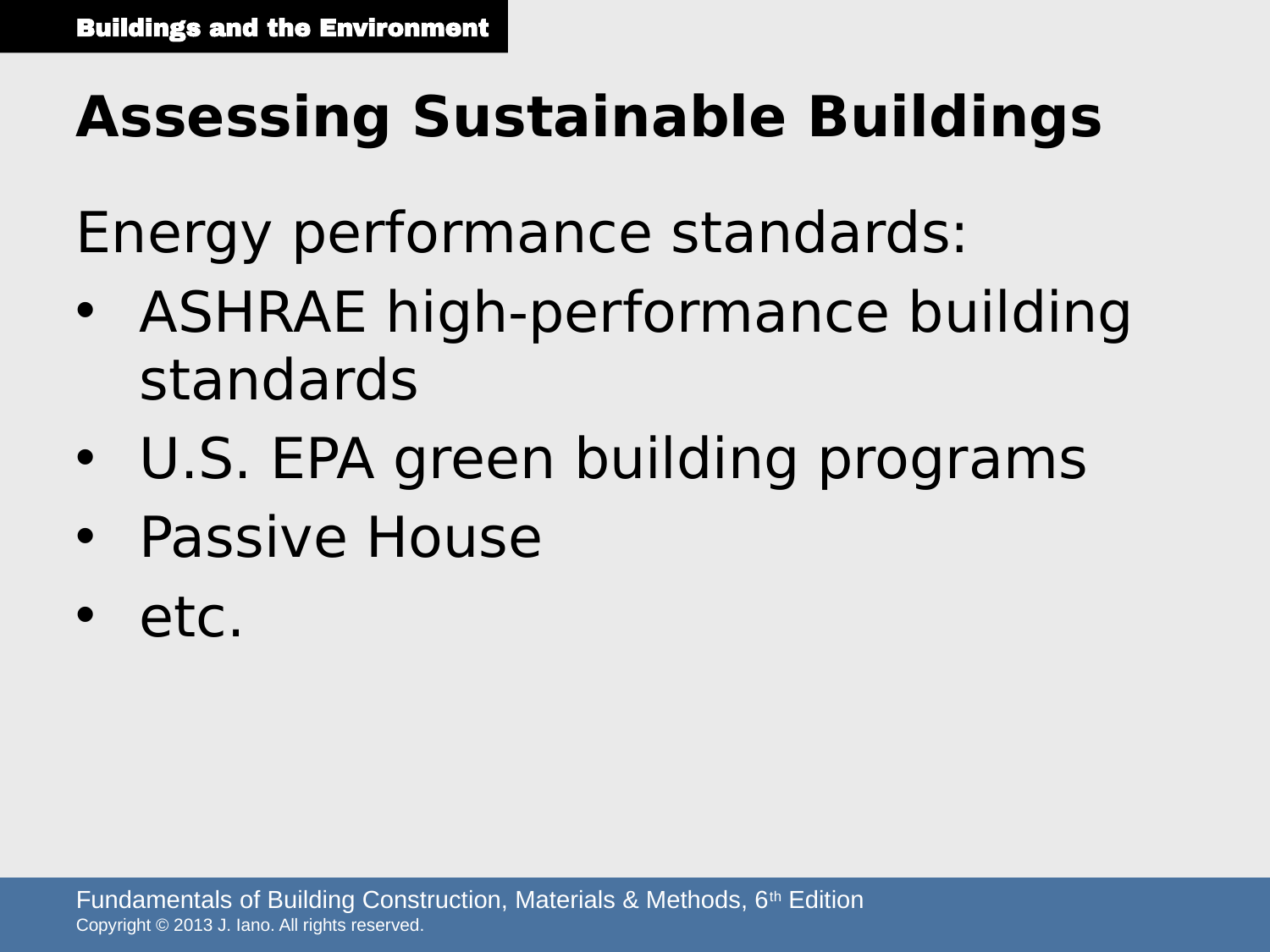

# Assessing Sustainable Buildings
Energy performance standards:
ASHRAE high-performance building standards
U.S. EPA green building programs
Passive House
etc.